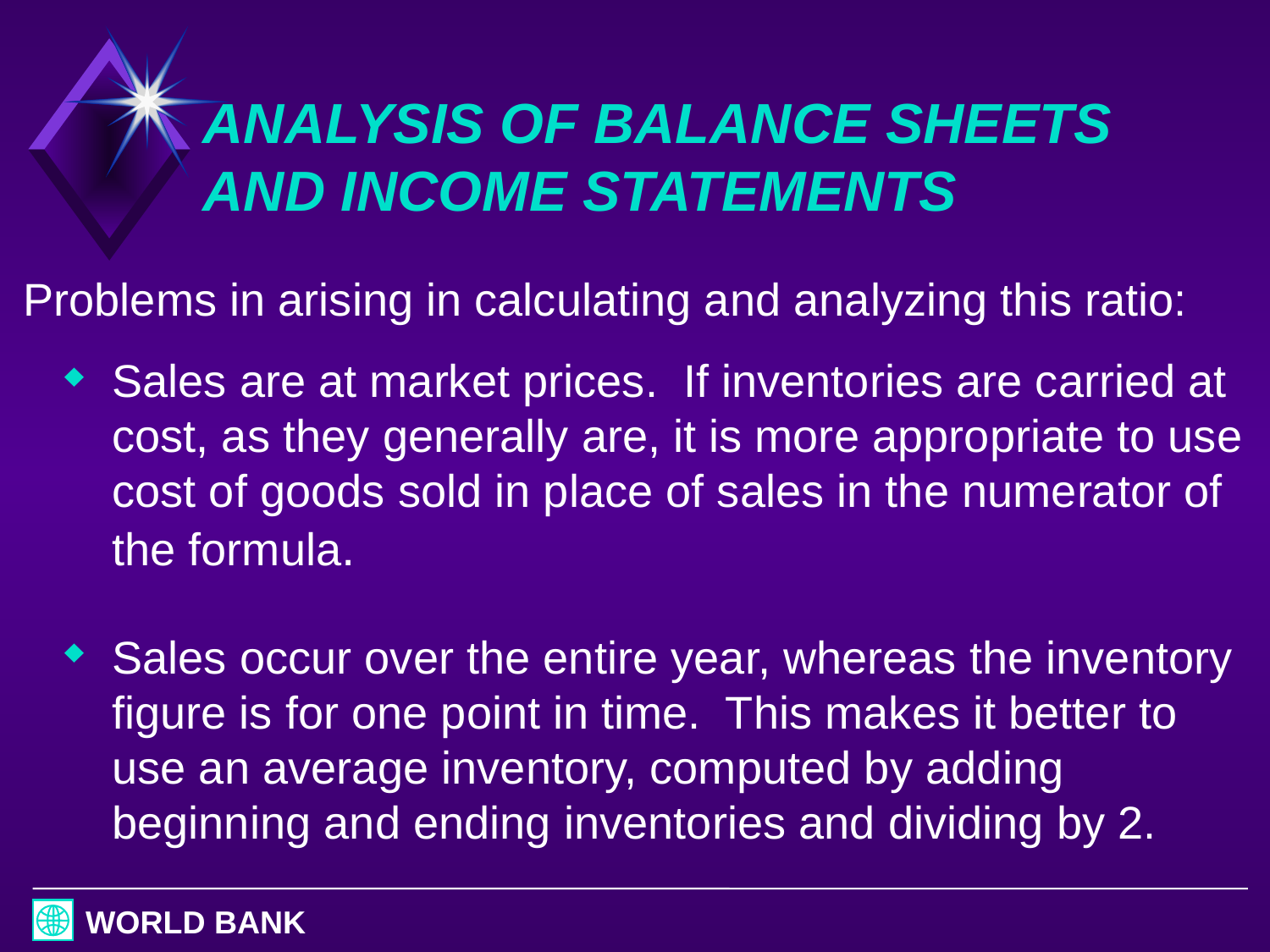

# ANALYSIS OF BALANCE SHEETS AND INCOME STATEMENTS
Problems in arising in calculating and analyzing this ratio:

Sales are at market prices.  If inventories are carried at cost, as they generally are, it is more appropriate to use cost of goods sold in place of sales in the numerator of the formula.

Sales occur over the entire year, whereas the inventory figure is for one point in time.  This makes it better to use an average inventory, computed by adding beginning and ending inventories and dividing by 2.